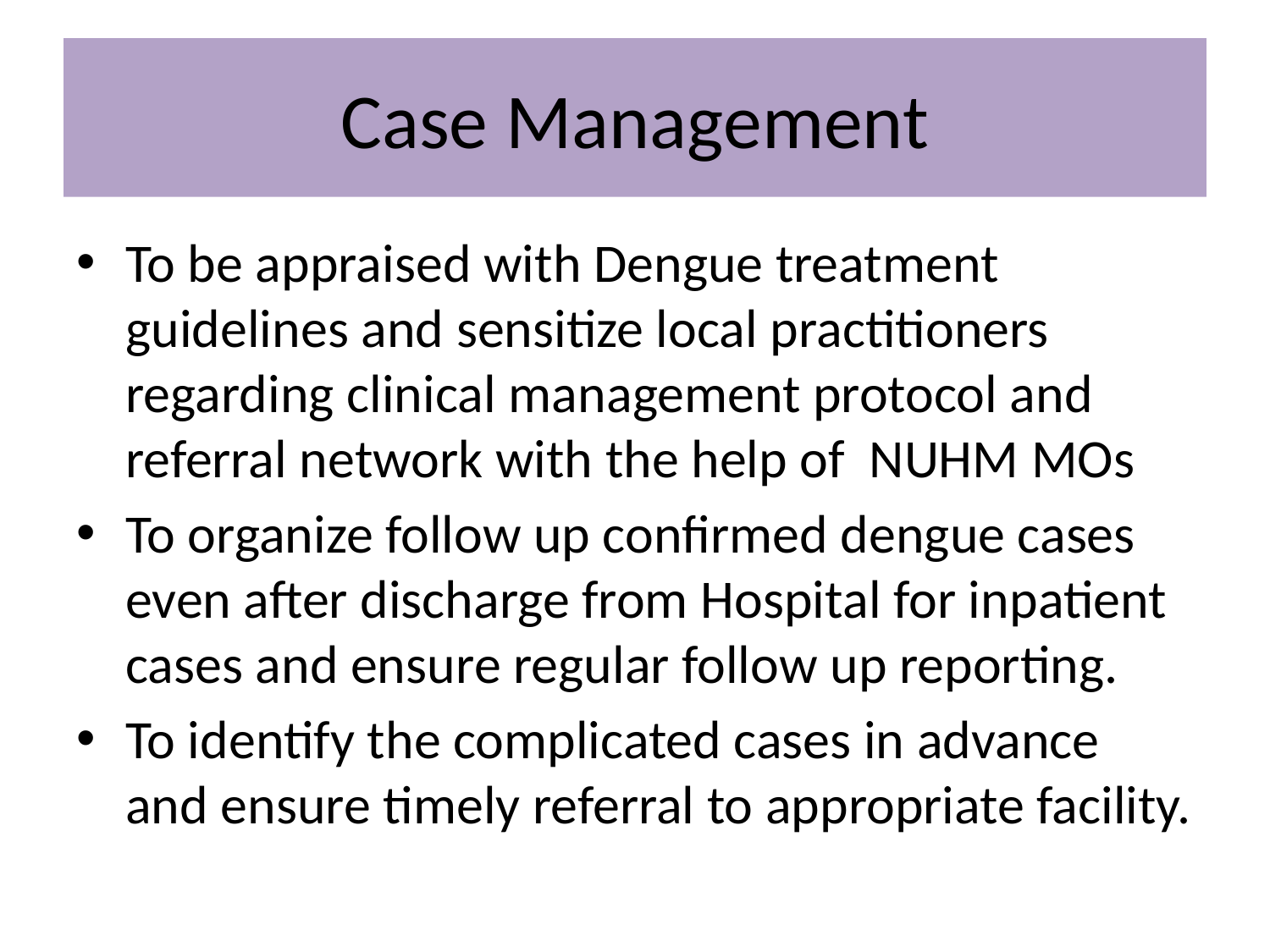

# Case Management
To be appraised with Dengue treatment guidelines and sensitize local practitioners regarding clinical management protocol and referral network with the help of  NUHM MOs
To organize follow up confirmed dengue cases even after discharge from Hospital for inpatient cases and ensure regular follow up reporting.
To identify the complicated cases in advance and ensure timely referral to appropriate facility.